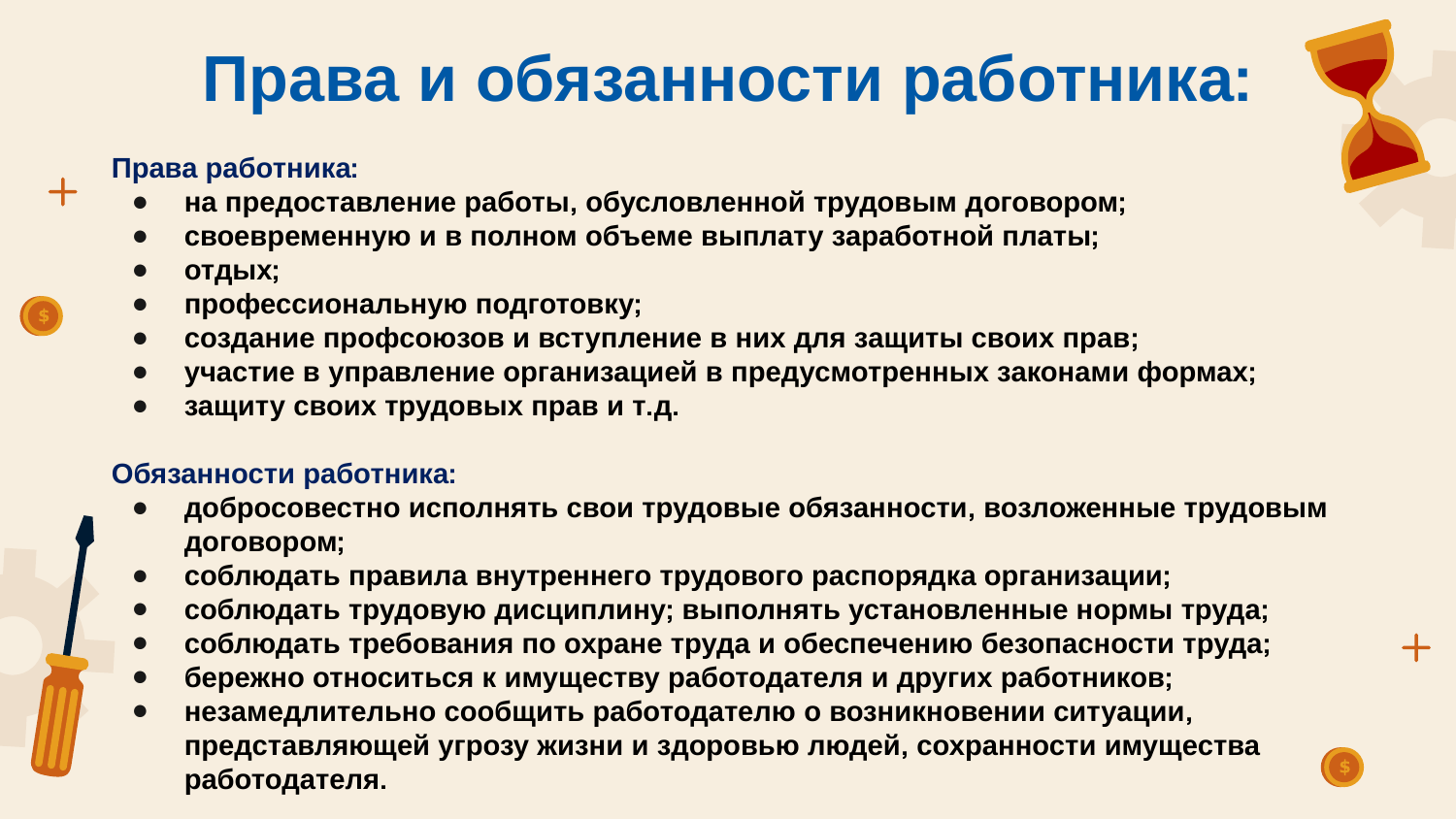

# Права и обязанности работника:
Права работника:
на предоставление работы, обусловленной трудовым договором;
своевременную и в полном объеме выплату заработной платы;
отдых;
профессиональную подготовку;
создание профсоюзов и вступление в них для защиты своих прав;
участие в управление организацией в предусмотренных законами формах;
защиту своих трудовых прав и т.д.

Обязанности работника:
добросовестно исполнять свои трудовые обязанности, возложенные трудовым договором;
соблюдать правила внутреннего трудового распорядка организации;
соблюдать трудовую дисциплину; выполнять установленные нормы труда;
соблюдать требования по охране труда и обеспечению безопасности труда;
бережно относиться к имуществу работодателя и других работников;
незамедлительно сообщить работодателю о возникновении ситуации, представляющей угрозу жизни и здоровью людей, сохранности имущества работодателя.